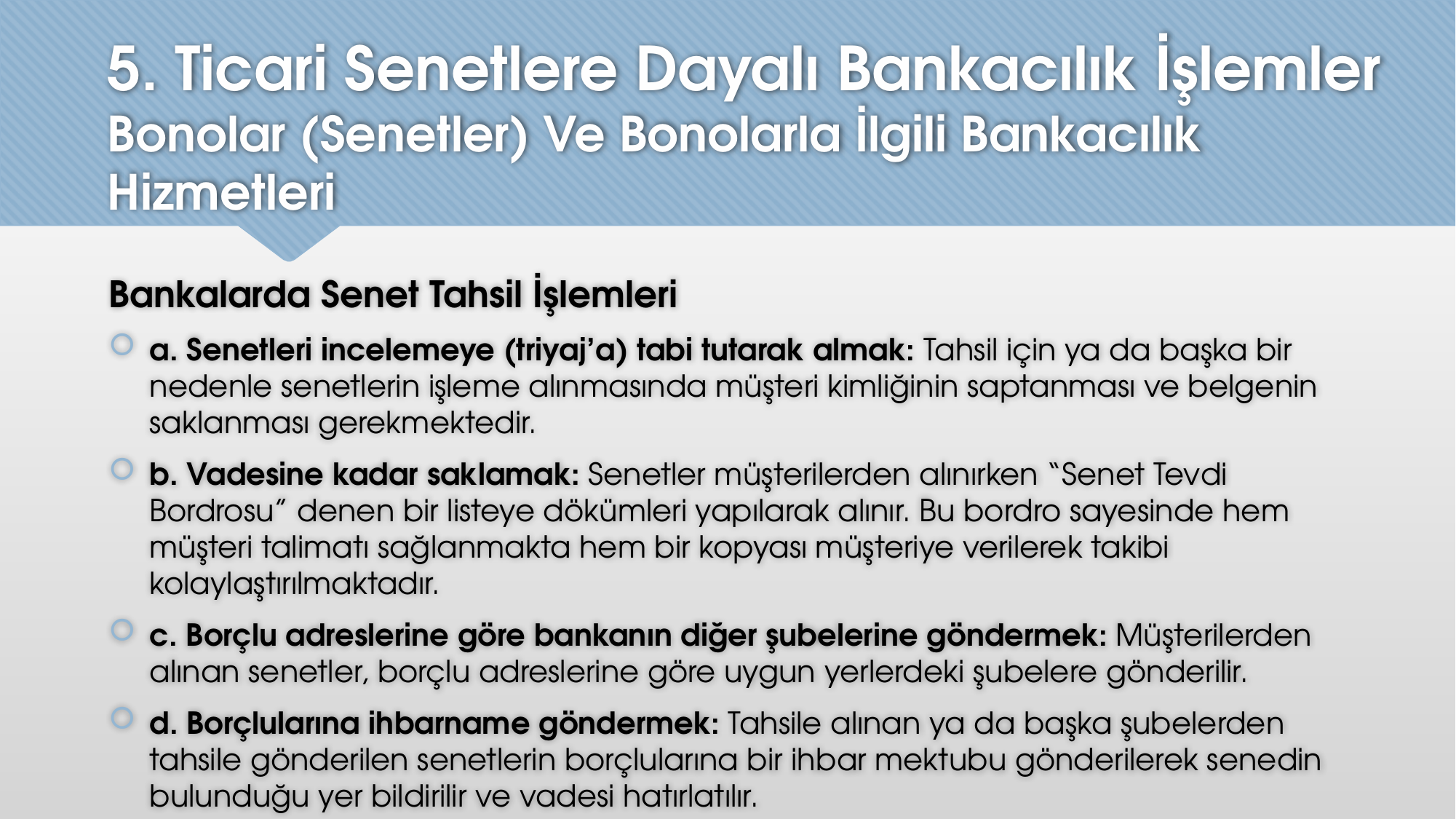

# 5. Ticari Senetlere Dayalı Bankacılık İşlemler Bonolar (Senetler) Ve Bonolarla İlgili Bankacılık Hizmetleri
Bankalarda Senet Tahsil İşlemleri
a. Senetleri incelemeye (triyaj’a) tabi tutarak almak: Tahsil için ya da başka bir nedenle senetlerin işleme alınmasında müşteri kimliğinin saptanması ve belgenin saklanması gerekmektedir.
b. Vadesine kadar saklamak: Senetler müşterilerden alınırken “Senet Tevdi Bordrosu” denen bir listeye dökümleri yapılarak alınır. Bu bordro sayesinde hem müşteri talimatı sağlanmakta hem bir kopyası müşteriye verilerek takibi kolaylaştırılmaktadır.
c. Borçlu adreslerine göre bankanın diğer şubelerine göndermek: Müşterilerden alınan senetler, borçlu adreslerine göre uygun yerlerdeki şubelere gönderilir.
d. Borçlularına ihbarname göndermek: Tahsile alınan ya da başka şubelerden tahsile gönderilen senetlerin borçlularına bir ihbar mektubu gönderilerek senedin bulunduğu yer bildirilir ve vadesi hatırlatılır.